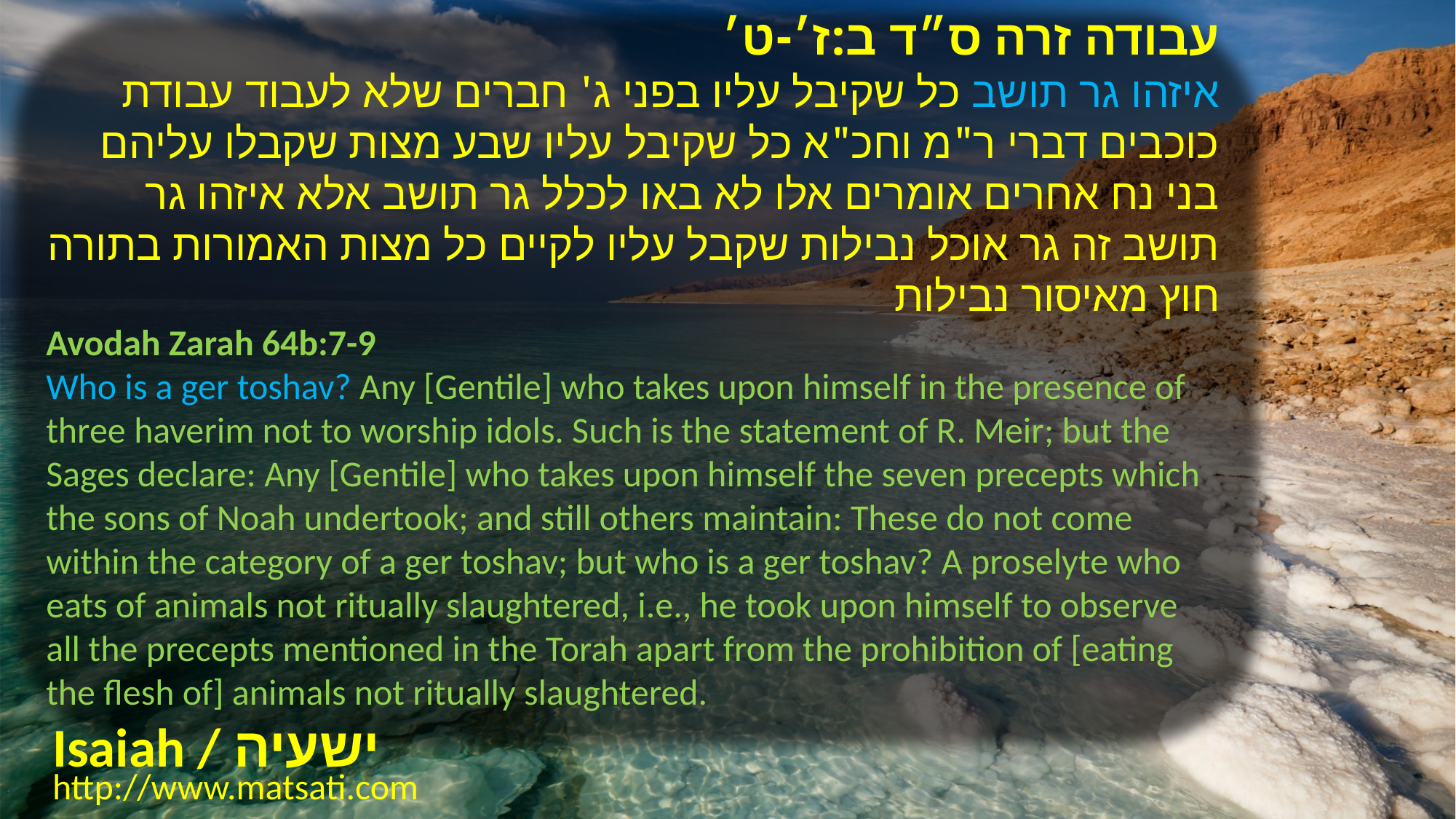

עבודה זרה ס״ד ב:ז׳-ט׳
איזהו גר תושב כל שקיבל עליו בפני ג' חברים שלא לעבוד עבודת כוכבים דברי ר"מ וחכ"א כל שקיבל עליו שבע מצות שקבלו עליהם בני נח אחרים אומרים אלו לא באו לכלל גר תושב אלא איזהו גר תושב זה גר אוכל נבילות שקבל עליו לקיים כל מצות האמורות בתורה חוץ מאיסור נבילות
Avodah Zarah 64b:7-9
Who is a ger toshav? Any [Gentile] who takes upon himself in the presence of three haverim not to worship idols. Such is the statement of R. Meir; but the Sages declare: Any [Gentile] who takes upon himself the seven precepts which the sons of Noah undertook; and still others maintain: These do not come within the category of a ger toshav; but who is a ger toshav? A proselyte who eats of animals not ritually slaughtered, i.e., he took upon himself to observe all the precepts mentioned in the Torah apart from the prohibition of [eating the flesh of] animals not ritually slaughtered.
Isaiah / ישעיה
http://www.matsati.com